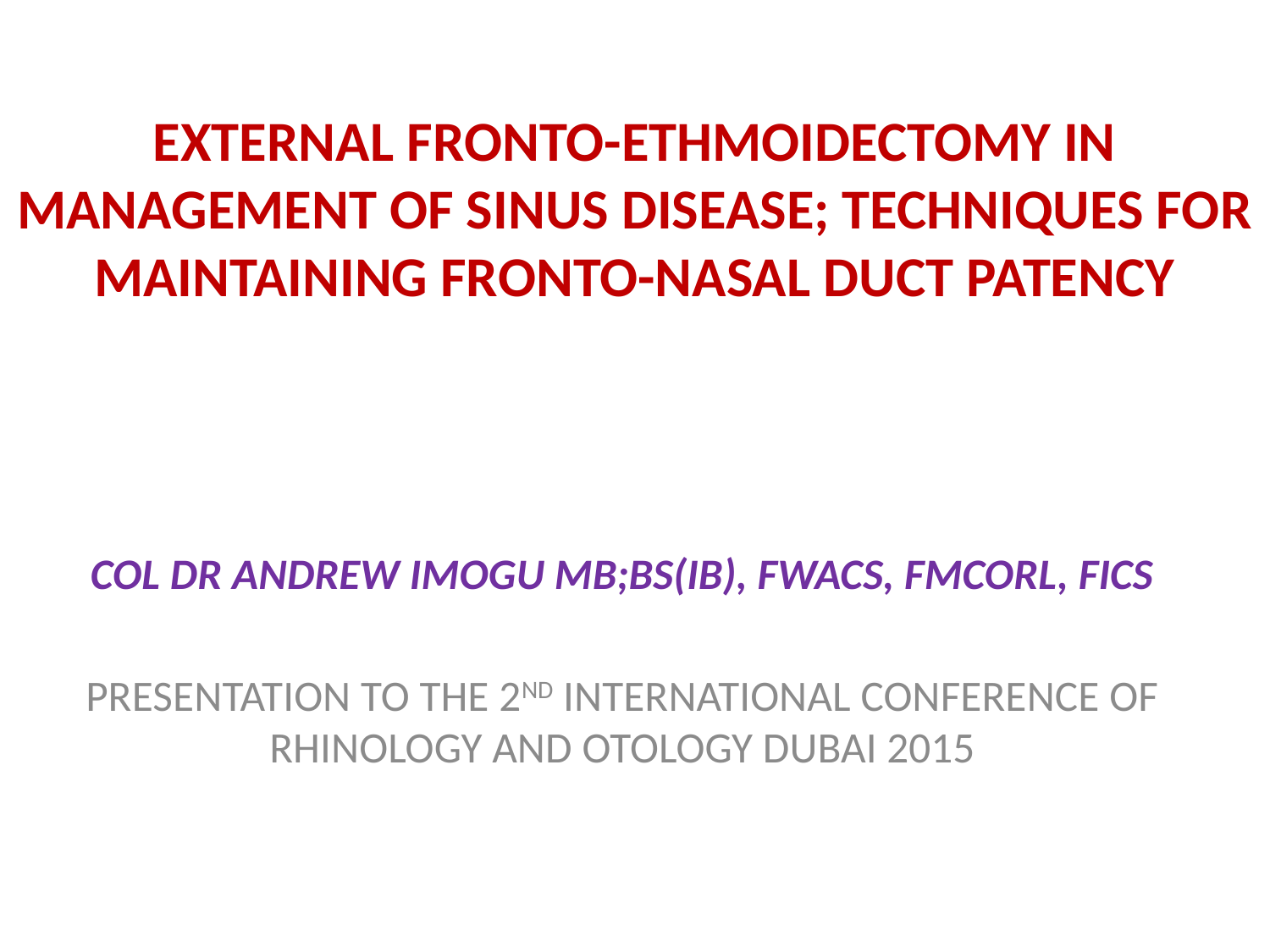

# EXTERNAL FRONTO-ETHMOIDECTOMY IN MANAGEMENT OF SINUS DISEASE; TECHNIQUES FOR MAINTAINING FRONTO-NASAL DUCT PATENCY
COL DR ANDREW IMOGU MB;BS(IB), FWACS, FMCORL, FICS

PRESENTATION TO THE 2ND INTERNATIONAL CONFERENCE OF RHINOLOGY AND OTOLOGY DUBAI 2015